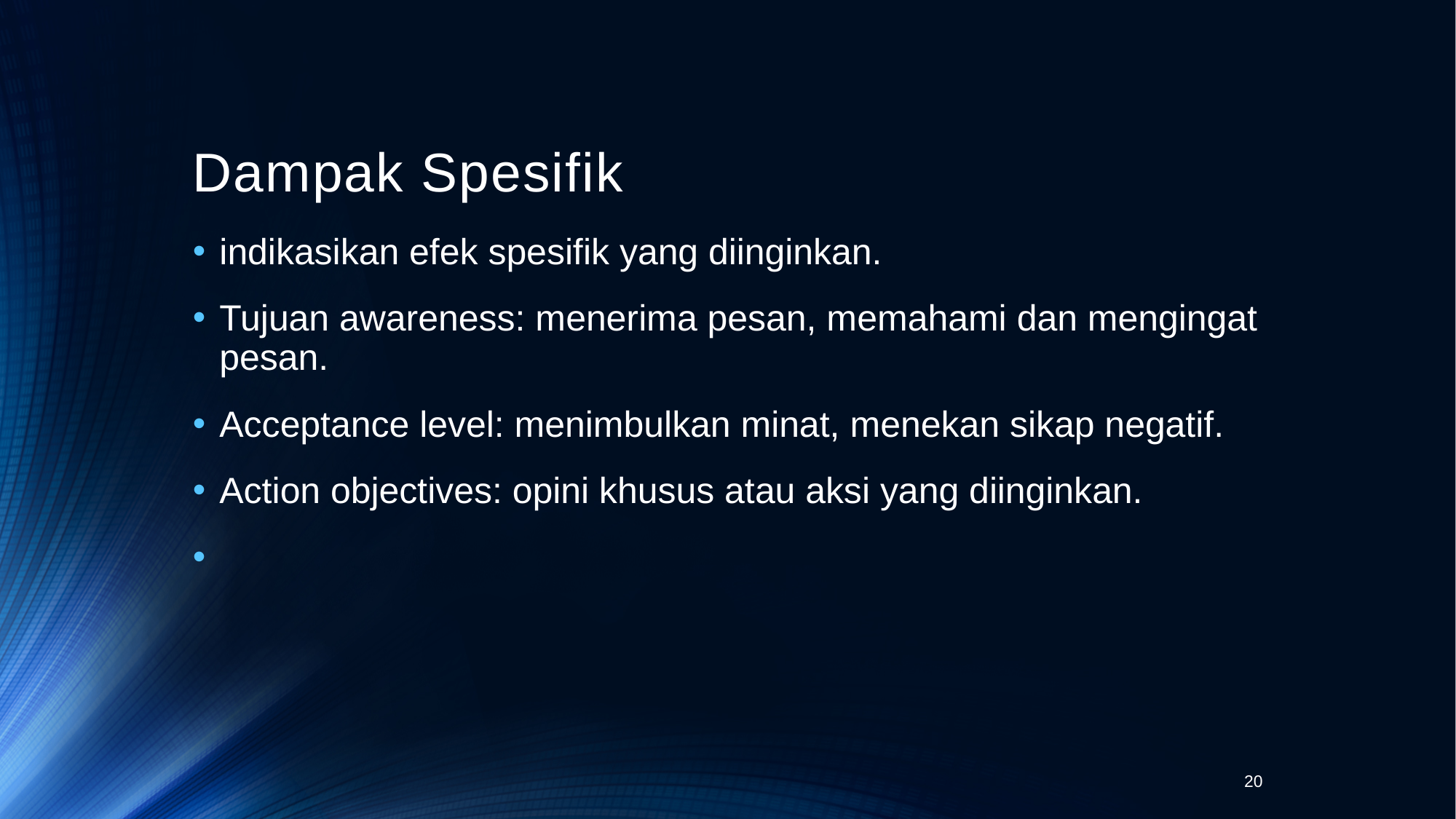

# Dampak Spesifik
indikasikan efek spesifik yang diinginkan.
Tujuan awareness: menerima pesan, memahami dan mengingat pesan.
Acceptance level: menimbulkan minat, menekan sikap negatif.
Action objectives: opini khusus atau aksi yang diinginkan.

20